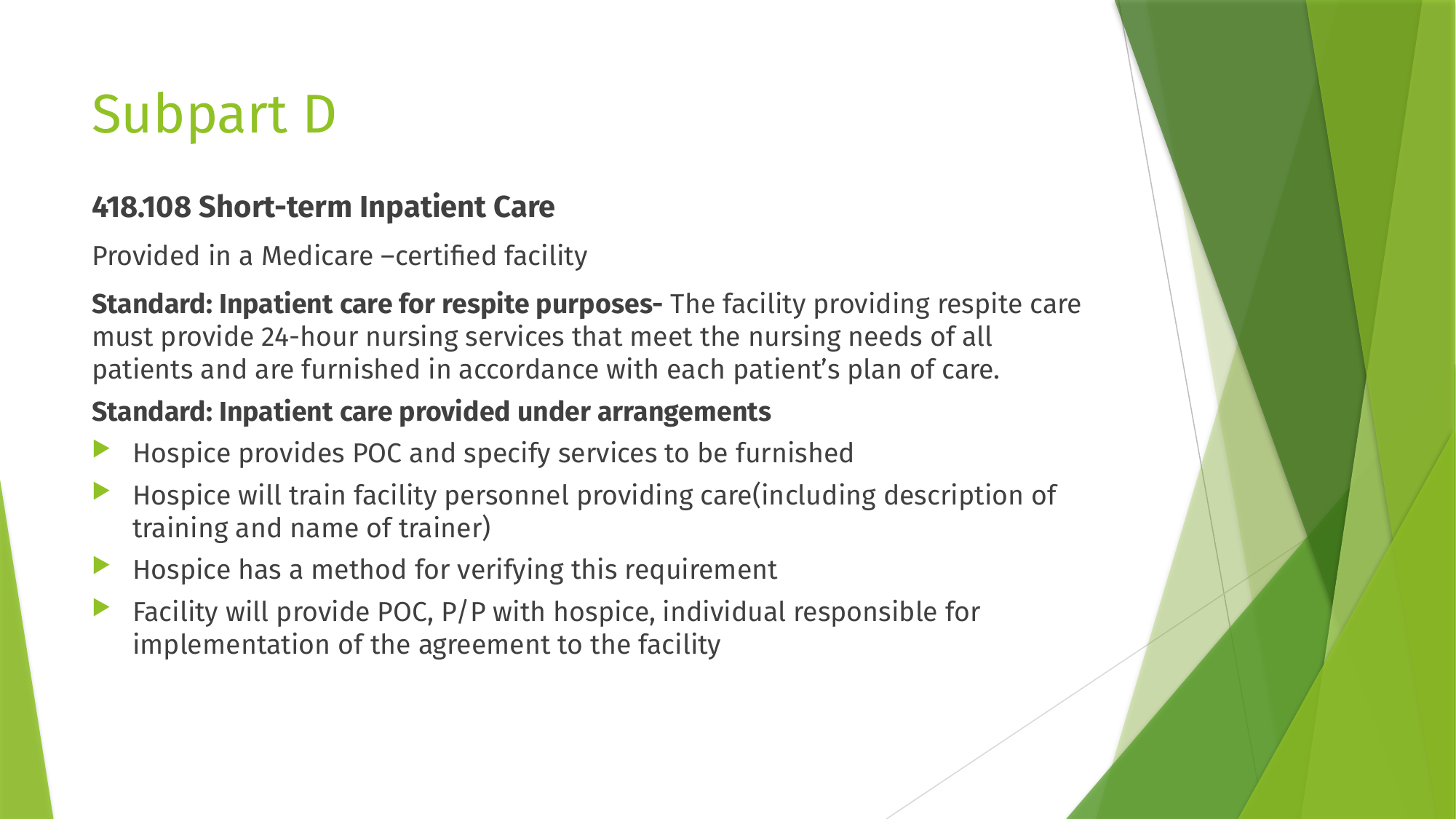

# Subpart D
418.108 Short-term Inpatient Care
Provided in a Medicare –certified facility
Standard: Inpatient care for respite purposes- The facility providing respite care must provide 24-hour nursing services that meet the nursing needs of all patients and are furnished in accordance with each patient’s plan of care.
Standard: Inpatient care provided under arrangements
Hospice provides POC and specify services to be furnished
Hospice will train facility personnel providing care(including description of training and name of trainer)
Hospice has a method for verifying this requirement
Facility will provide POC, P/P with hospice, individual responsible for implementation of the agreement to the facility